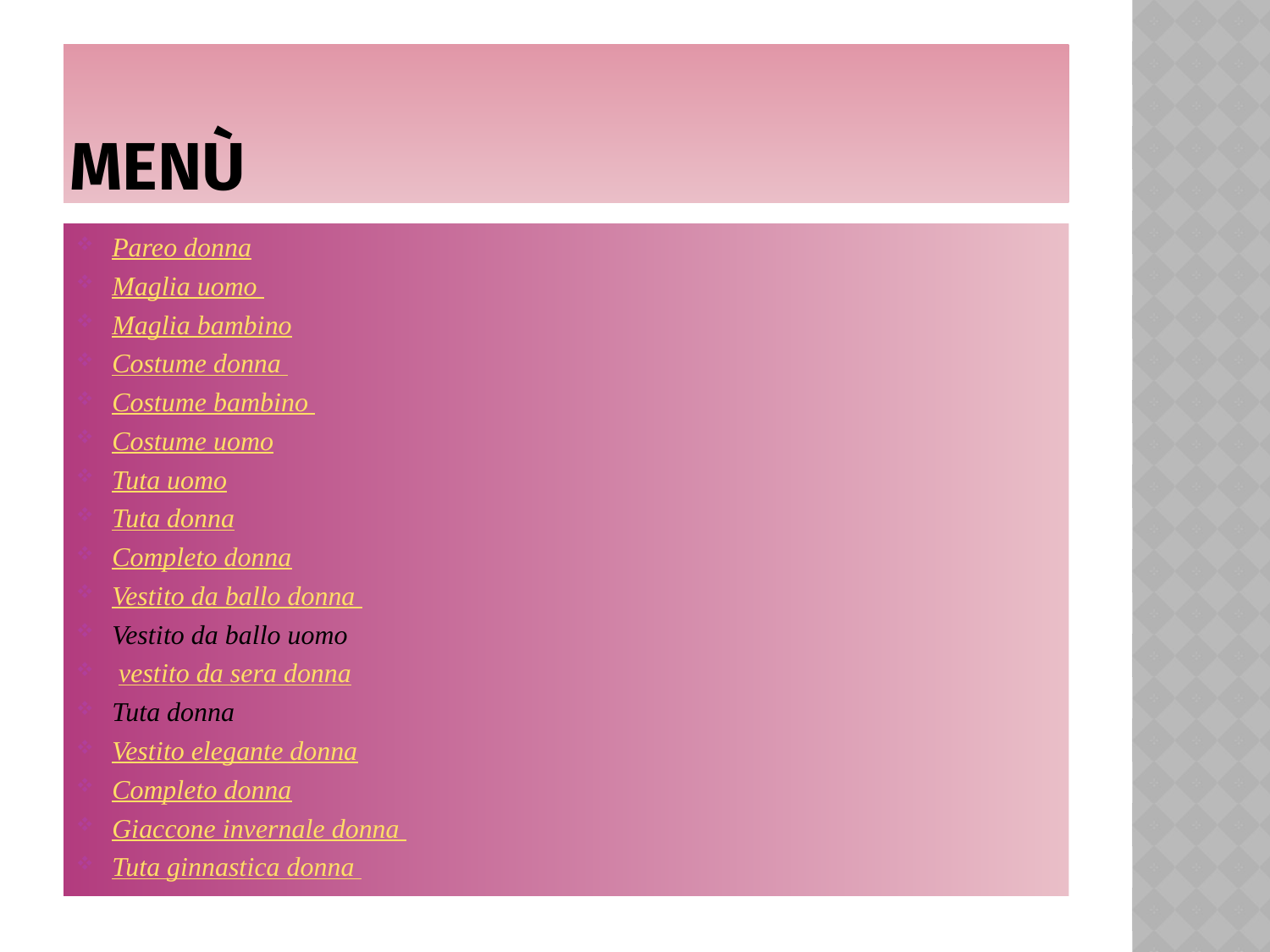

# menù
Pareo donna
Maglia uomo
Maglia bambino
Costume donna
Costume bambino
Costume uomo
Tuta uomo
Tuta donna
Completo donna
Vestito da ballo donna
Vestito da ballo uomo
 vestito da sera donna
Tuta donna
Vestito elegante donna
Completo donna
Giaccone invernale donna
Tuta ginnastica donna